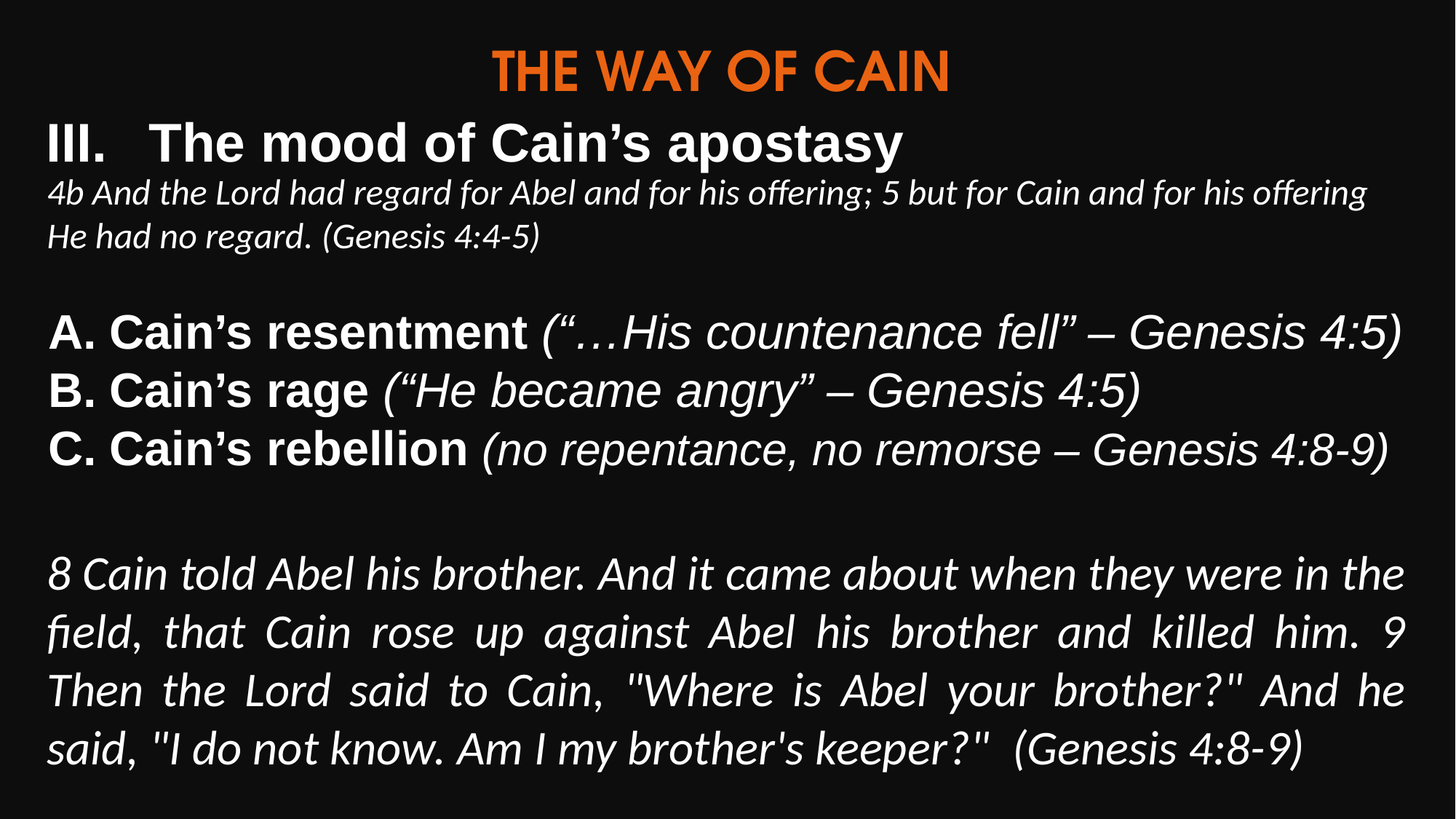

The Way of Cain
The mood of Cain’s apostasy
4b And the Lord had regard for Abel and for his offering; 5 but for Cain and for his offering He had no regard. (Genesis 4:4-5)
Cain’s resentment (“…His countenance fell” – Genesis 4:5)
Cain’s rage (“He became angry” – Genesis 4:5)
Cain’s rebellion (no repentance, no remorse – Genesis 4:8-9)
8 Cain told Abel his brother. And it came about when they were in the field, that Cain rose up against Abel his brother and killed him. 9 Then the Lord said to Cain, "Where is Abel your brother?" And he said, "I do not know. Am I my brother's keeper?"  (Genesis 4:8-9)